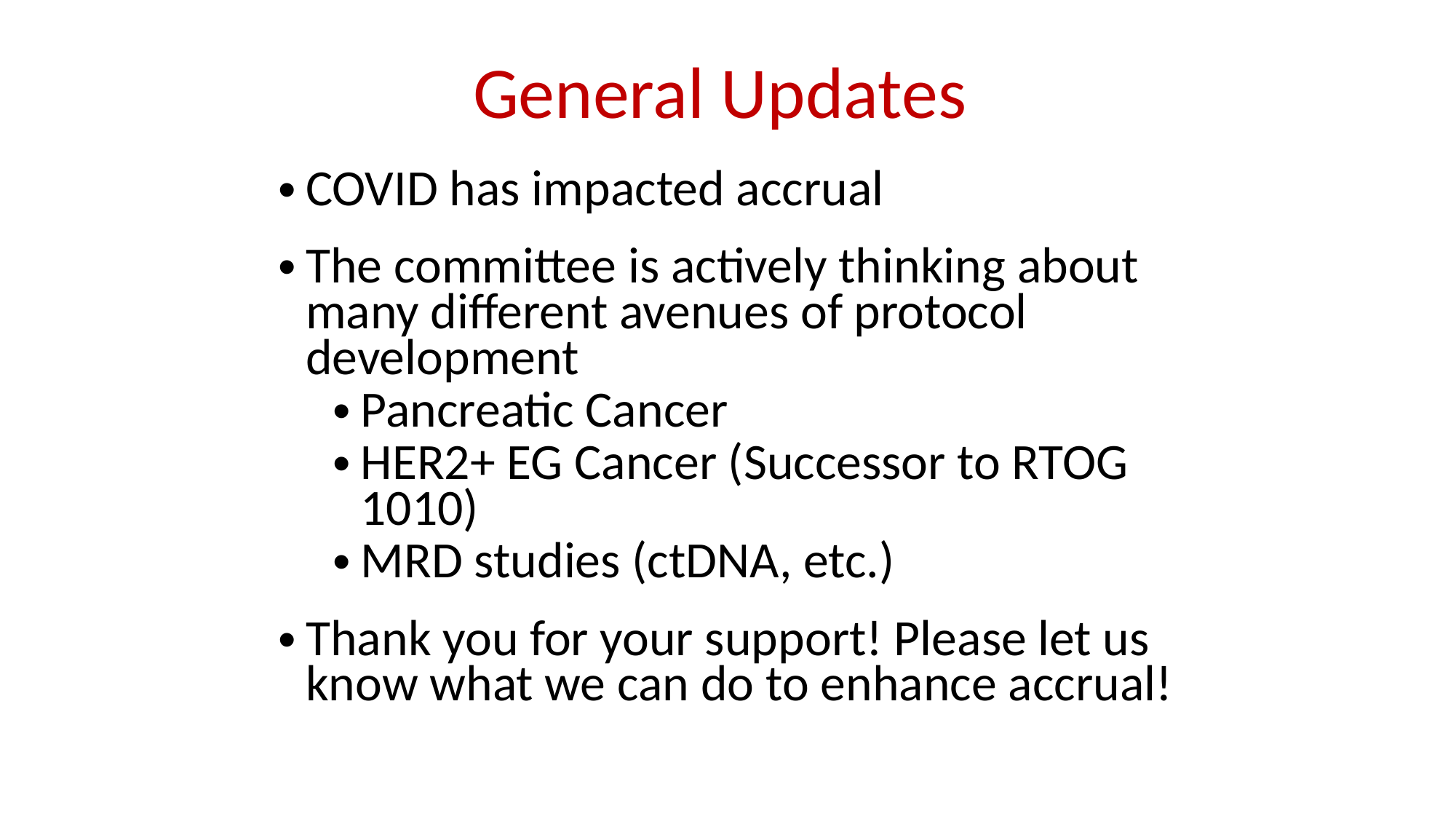

General Updates
COVID has impacted accrual

The committee is actively thinking about many different avenues of protocol development
Pancreatic Cancer
HER2+ EG Cancer (Successor to RTOG 1010)
MRD studies (ctDNA, etc.)

Thank you for your support! Please let us know what we can do to enhance accrual!